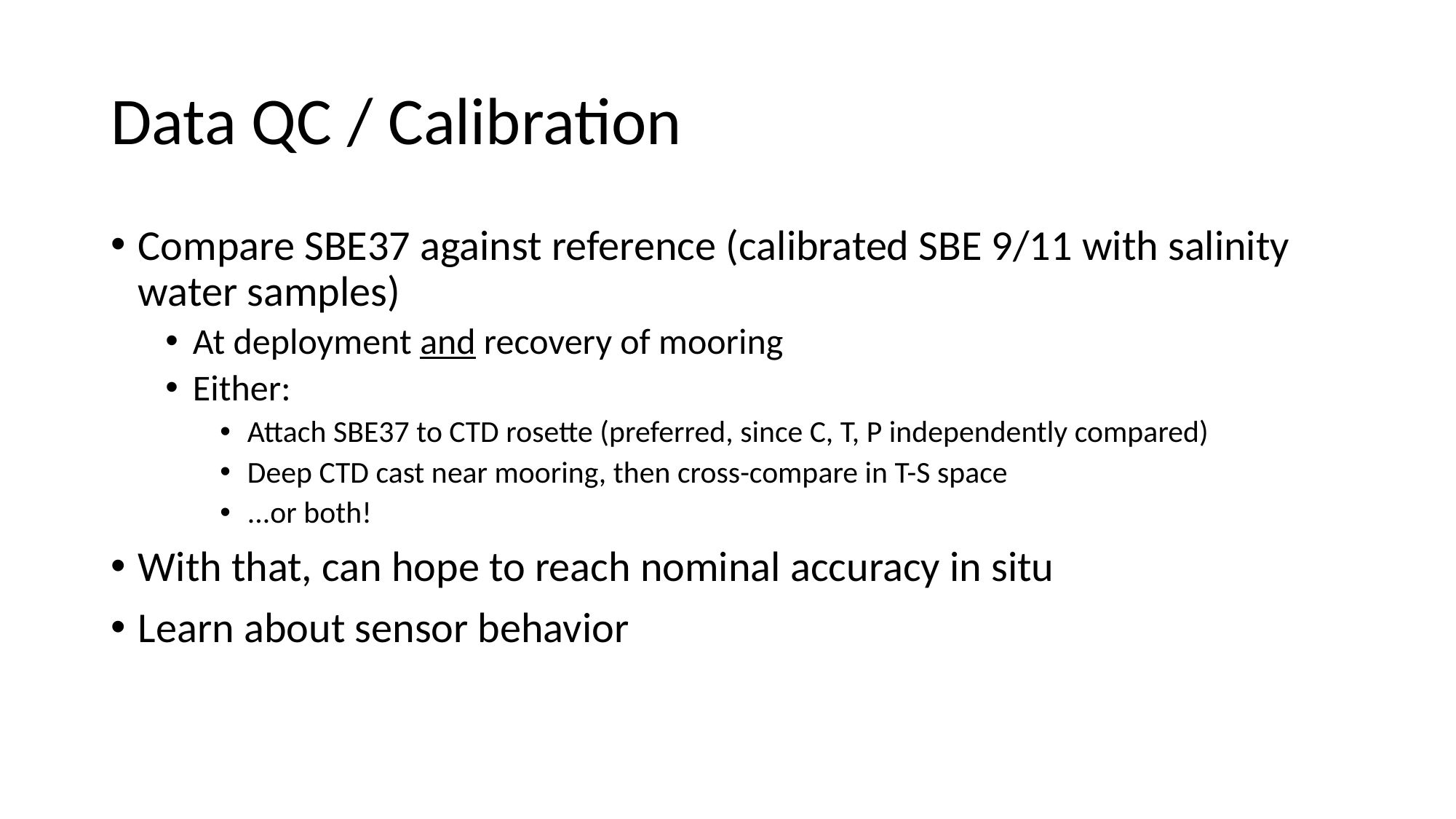

# Data QC / Calibration
Compare SBE37 against reference (calibrated SBE 9/11 with salinity water samples)
At deployment and recovery of mooring
Either:
Attach SBE37 to CTD rosette (preferred, since C, T, P independently compared)
Deep CTD cast near mooring, then cross-compare in T-S space
...or both!
With that, can hope to reach nominal accuracy in situ
Learn about sensor behavior